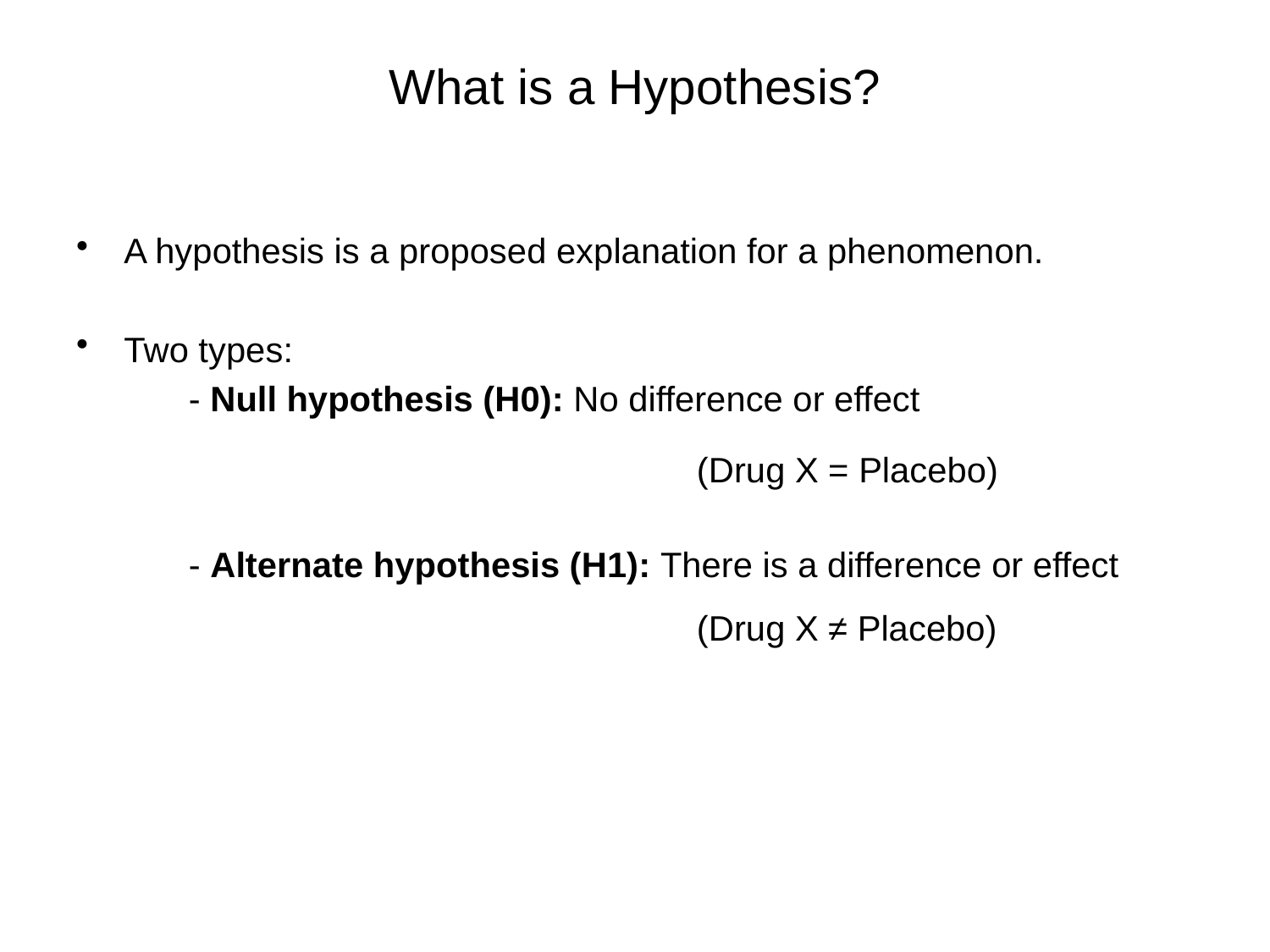

# What is a Hypothesis?
A hypothesis is a proposed explanation for a phenomenon.

Two types:
- Null hypothesis (H0): No difference or effect
				(Drug X = Placebo)
- Alternate hypothesis (H1): There is a difference or effect 				(Drug X ≠ Placebo)